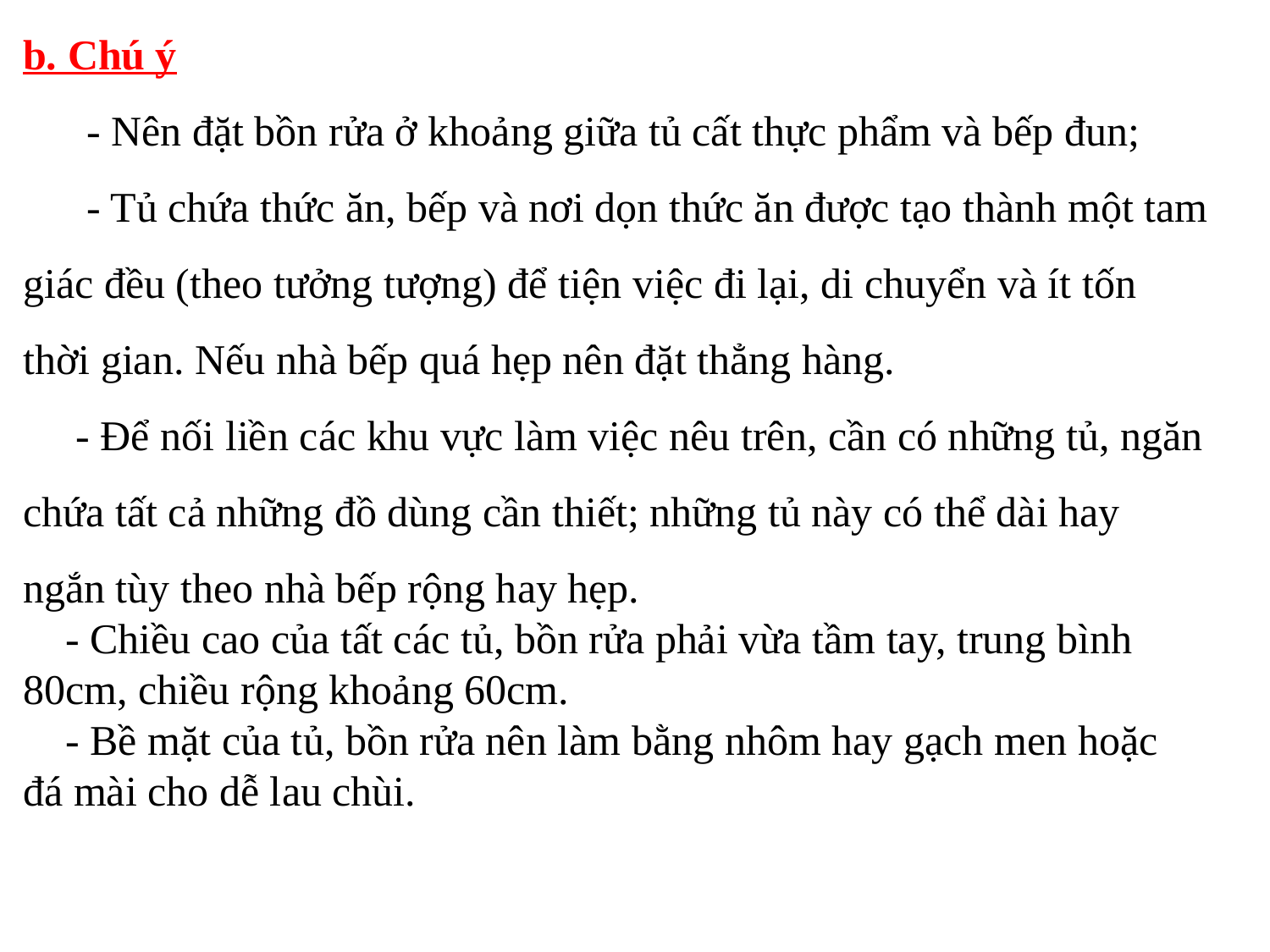

b. Chú ý
      - Nên đặt bồn rửa ở khoảng giữa tủ cất thực phẩm và bếp đun;
      - Tủ chứa thức ăn, bếp và nơi dọn thức ăn được tạo thành một tam giác đều (theo tưởng tượng) để tiện việc đi lại, di chuyển và ít tốn thời gian. Nếu nhà bếp quá hẹp nên đặt thẳng hàng.
     - Để nối liền các khu vực làm việc nêu trên, cần có những tủ, ngăn chứa tất cả những đồ dùng cần thiết; những tủ này có thể dài hay ngắn tùy theo nhà bếp rộng hay hẹp.
    - Chiều cao của tất các tủ, bồn rửa phải vừa tầm tay, trung bình 80cm, chiều rộng khoảng 60cm.
    - Bề mặt của tủ, bồn rửa nên làm bằng nhôm hay gạch men hoặc đá mài cho dễ lau chùi.